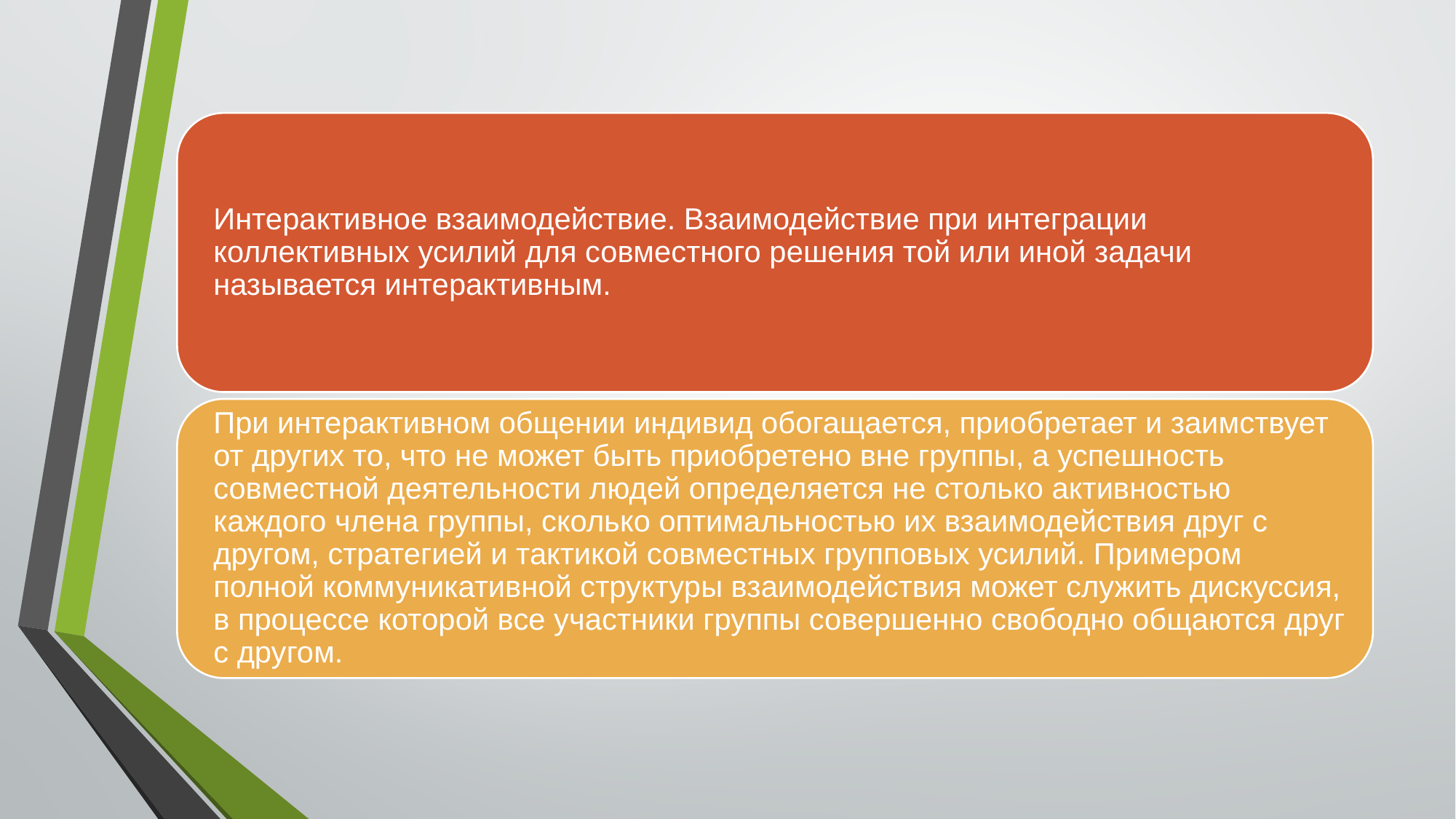

#
Интерактивное взаимодействие. Взаимодействие при интегра­ции коллективных усилий для совместного решения той или иной задачи называется интерактивным.
При интерак­тивном общении индивид обогащается, приобретает и заимствует от других то, что не может быть приобретено вне группы, а успеш­ность совместной деятельности людей определяется не столько ак­тивностью каждого члена группы, сколько оптимальностью их взаимодействия друг с другом, стратегией и тактикой совместных групповых усилий. Примером полной коммуникативной структу­ры взаимодействия может служить дискуссия, в процессе которой все участники группы совершенно свободно общаются друг с дру­гом.